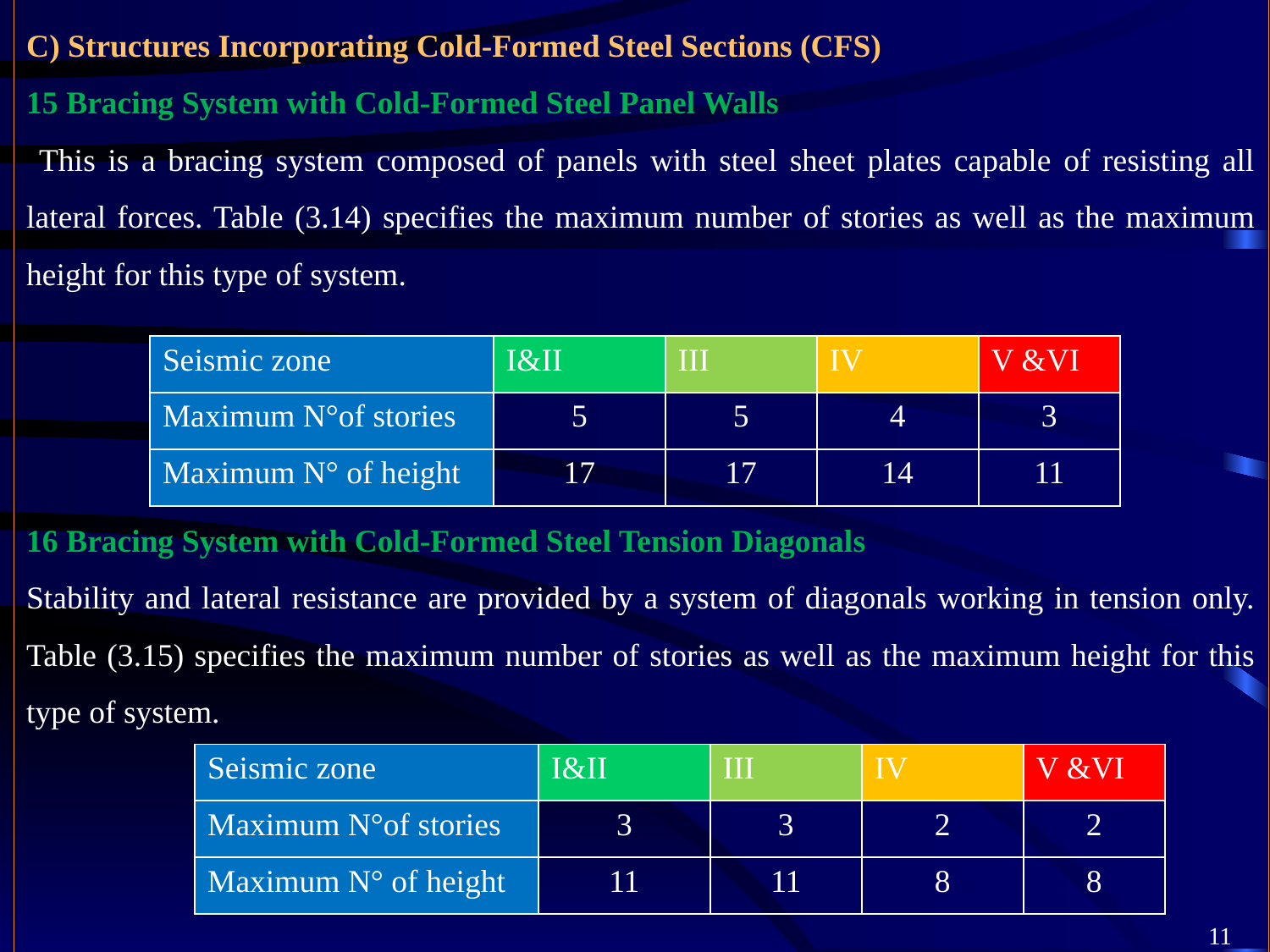

C) Structures Incorporating Cold-Formed Steel Sections (CFS)
15 Bracing System with Cold-Formed Steel Panel Walls
 This is a bracing system composed of panels with steel sheet plates capable of resisting all lateral forces. Table (3.14) specifies the maximum number of stories as well as the maximum height for this type of system.

16 Bracing System with Cold-Formed Steel Tension Diagonals
Stability and lateral resistance are provided by a system of diagonals working in tension only. Table (3.15) specifies the maximum number of stories as well as the maximum height for this type of system.
| Seismic zone | I&II | III | IV | V &VI |
| --- | --- | --- | --- | --- |
| Maximum N°of stories | 5 | 5 | 4 | 3 |
| Maximum N° of height | 17 | 17 | 14 | 11 |
| Seismic zone | I&II | III | IV | V &VI |
| --- | --- | --- | --- | --- |
| Maximum N°of stories | 3 | 3 | 2 | 2 |
| Maximum N° of height | 11 | 11 | 8 | 8 |
11